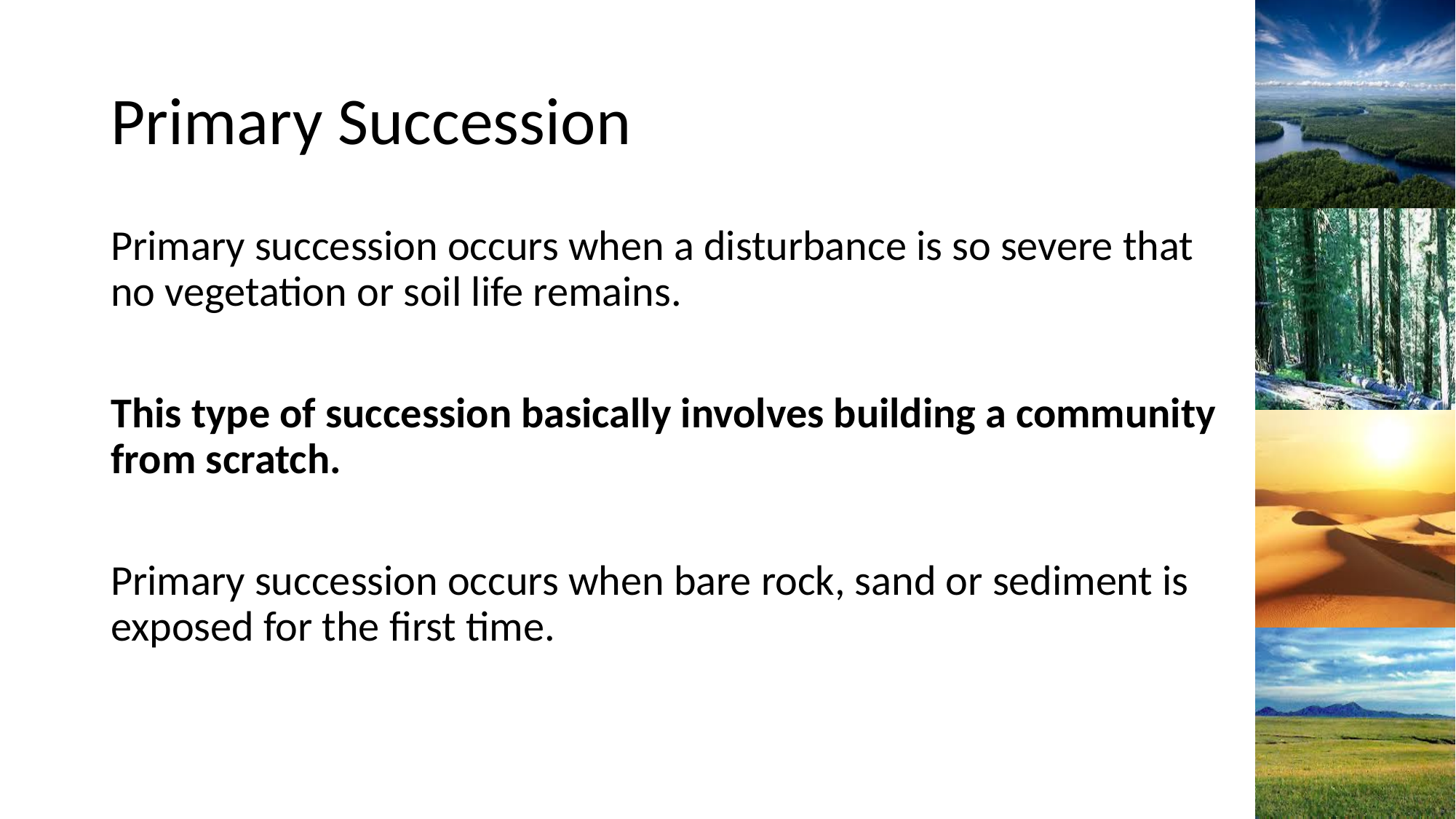

# Primary Succession
Primary succession occurs when a disturbance is so severe that no vegetation or soil life remains.

This type of succession basically involves building a community from scratch.

Primary succession occurs when bare rock, sand or sediment is exposed for the first time.